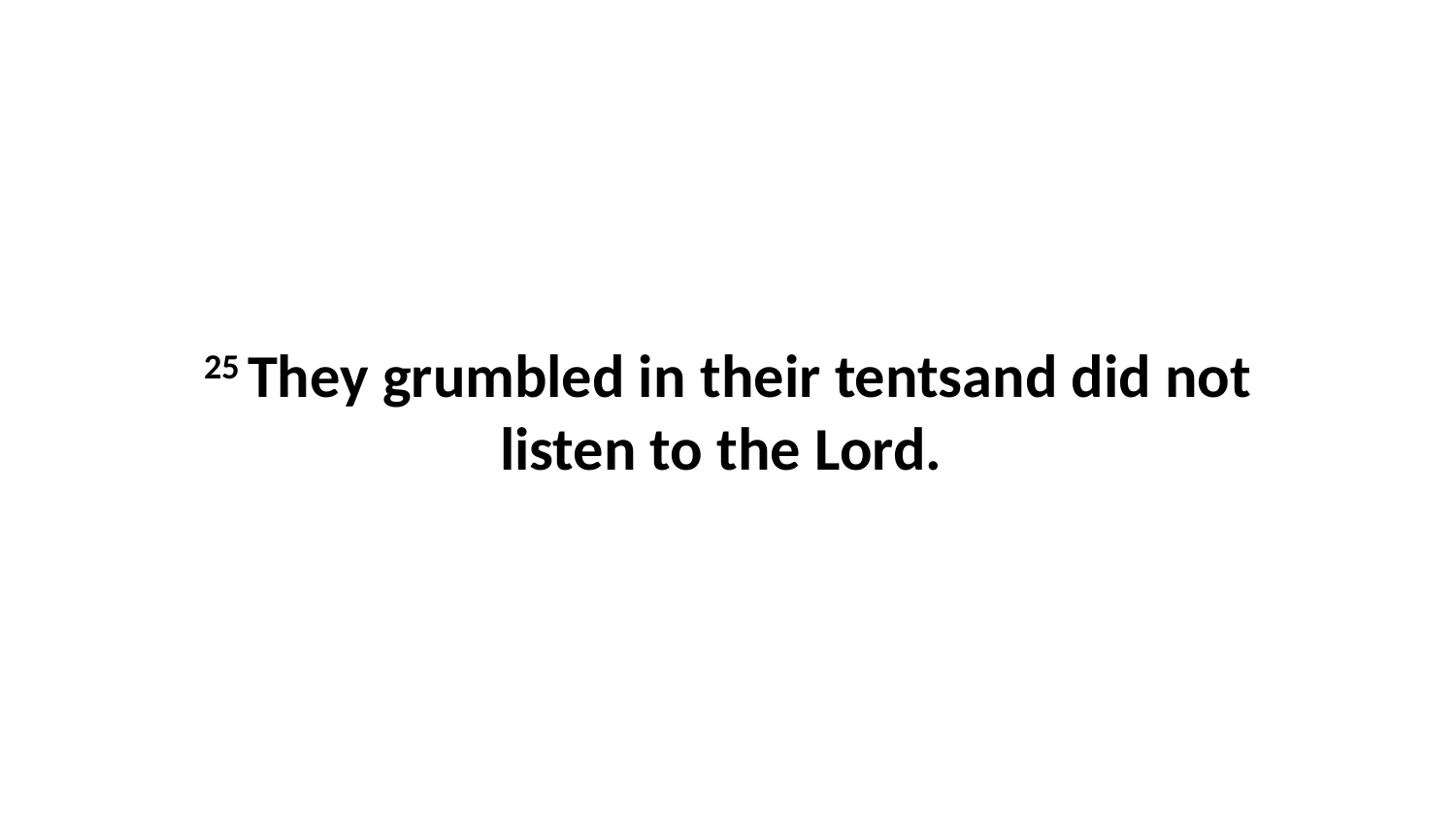

25 They grumbled in their tentsand did not listen to the Lord.